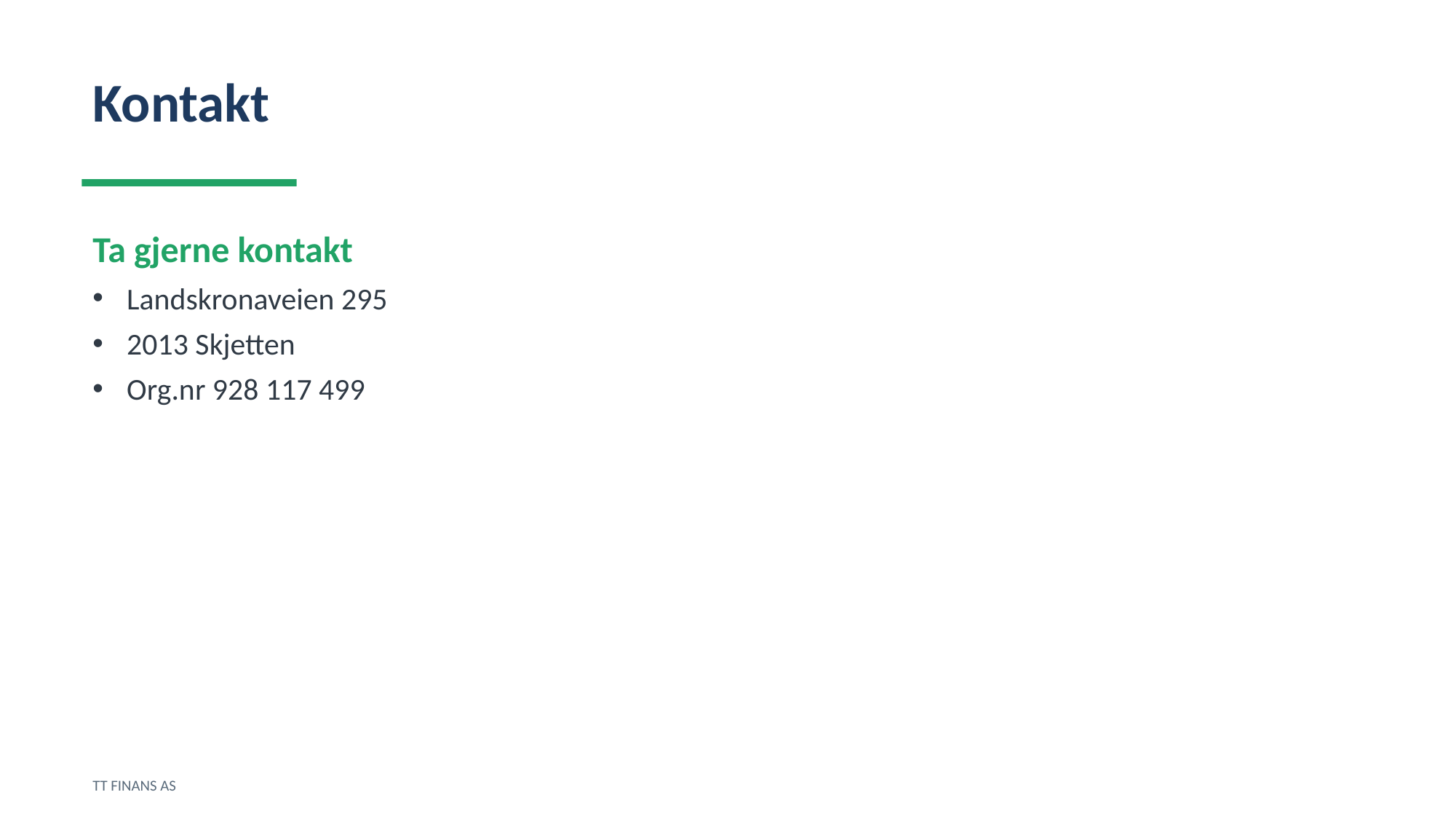

Kontakt

Ta gjerne kontakt
Landskronaveien 295
2013 Skjetten
Org.nr 928 117 499
TT FINANS AS